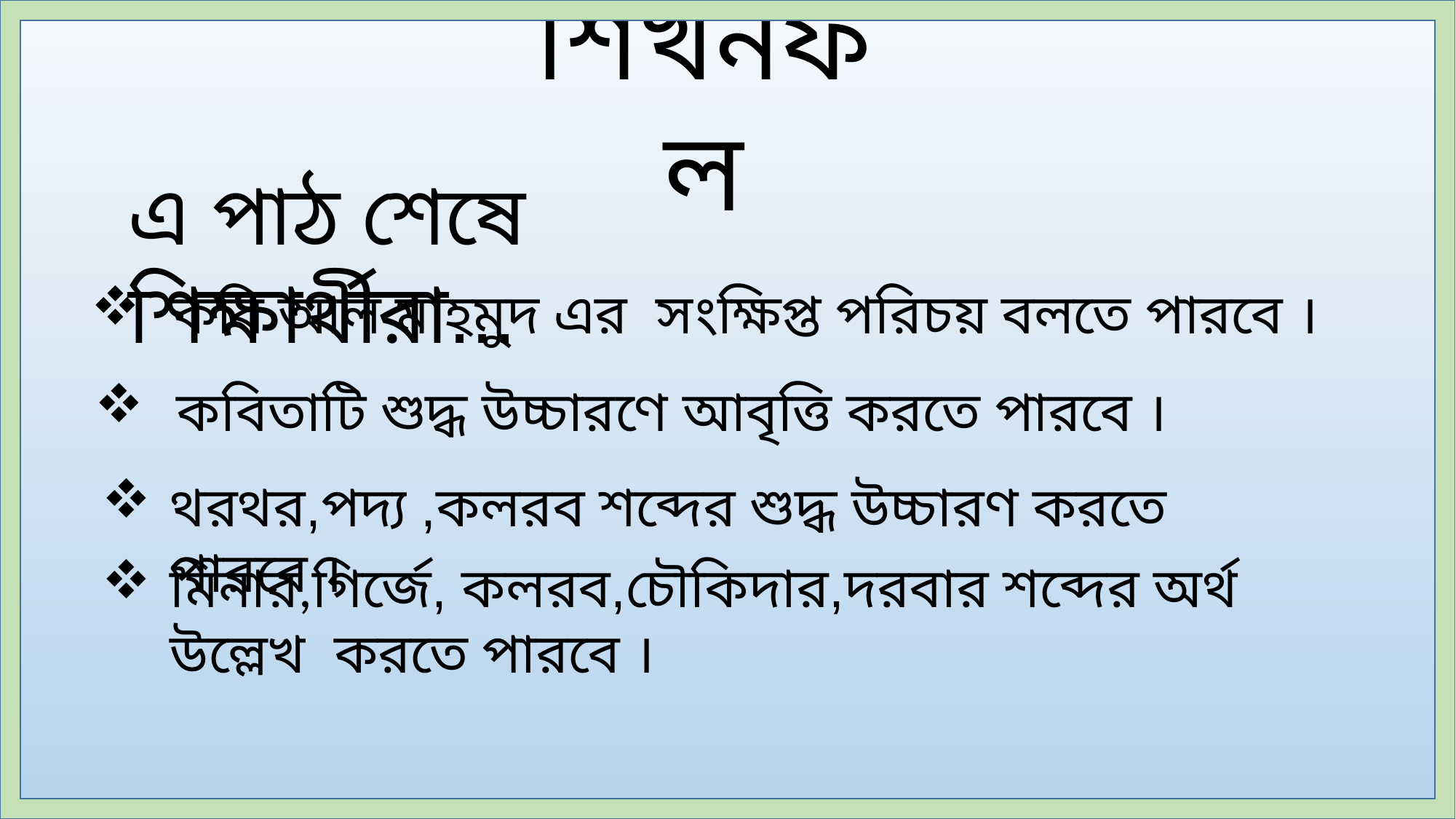

শিখনফল
এ পাঠ শেষে শিক্ষার্থীরা...
কবিতাটি শুদ্ধ উচ্চারণে আবৃত্তি করতে পারবে ।
থরথর,পদ্য ,কলরব শব্দের শুদ্ধ উচ্চারণ করতে পারবে ।
কবি আল মাহমুদ এর  সংক্ষিপ্ত পরিচয় বলতে পারবে ।
মিনার,গির্জে, কলরব,চৌকিদার,দরবার শব্দের অর্থ উল্লেখ  করতে পারবে ।